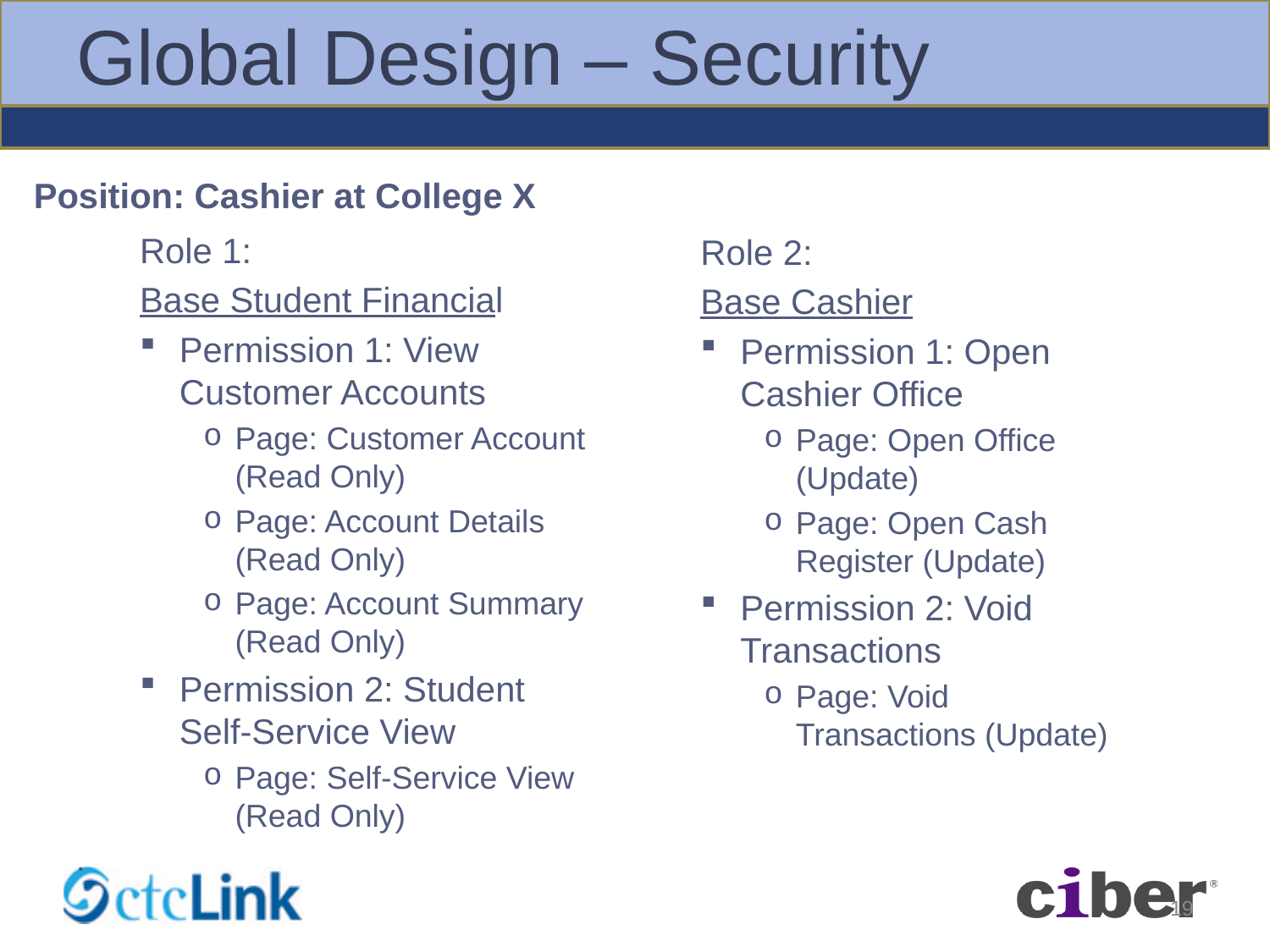

# Global Design – Security
Position: Cashier at College X
Role 1:
Base Student Financial
Permission 1: View Customer Accounts
Page: Customer Account (Read Only)
Page: Account Details (Read Only)
Page: Account Summary (Read Only)
Permission 2: Student Self-Service View
Page: Self-Service View (Read Only)
.
Role 2:
Base Cashier
Permission 1: Open Cashier Office
Page: Open Office (Update)
Page: Open Cash Register (Update)
Permission 2: Void Transactions
Page: Void Transactions (Update)
19